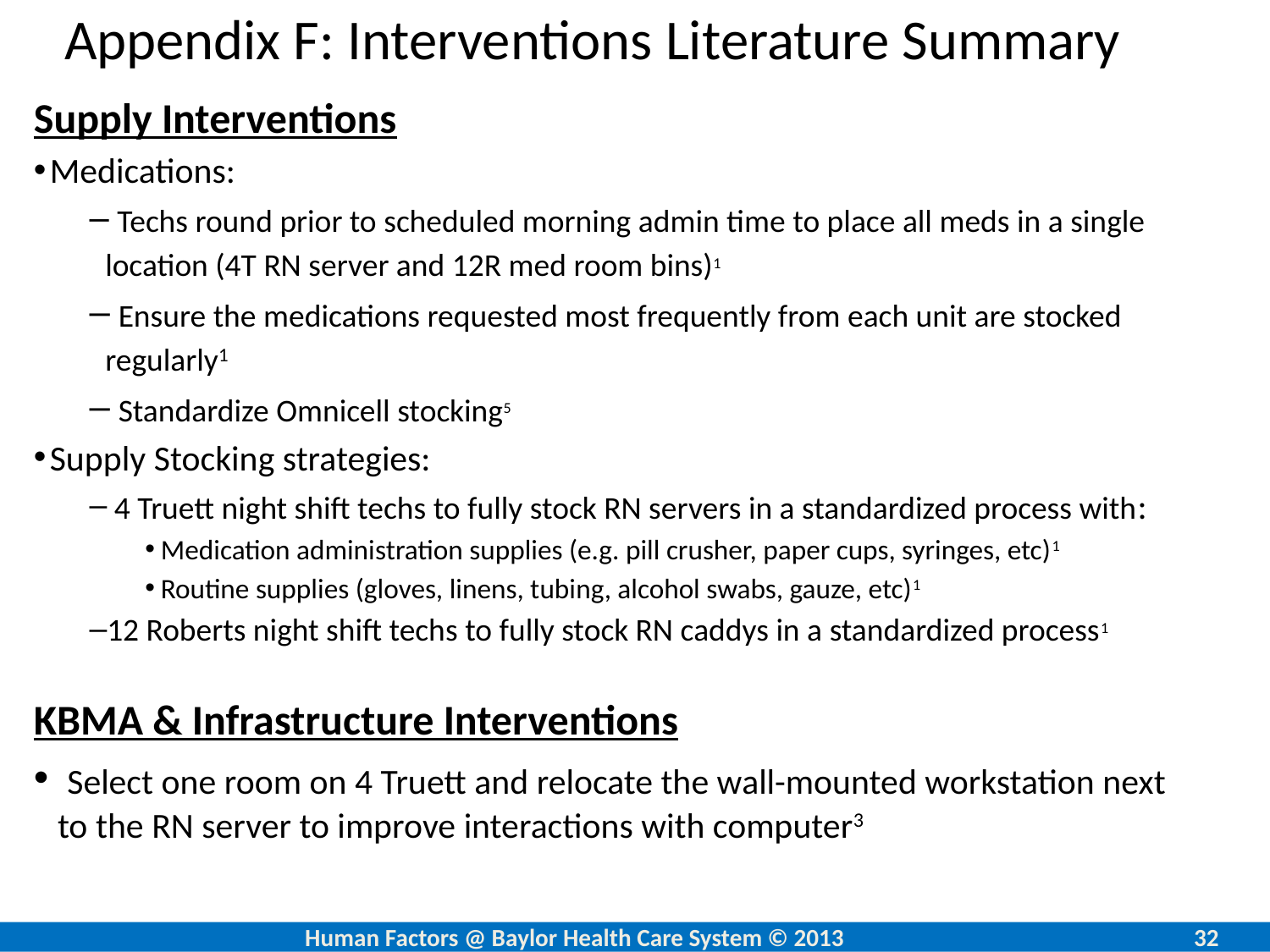

# Appendix F: Interventions Literature Summary
Supply Interventions
Medications:
 Techs round prior to scheduled morning admin time to place all meds in a single location (4T RN server and 12R med room bins)1
 Ensure the medications requested most frequently from each unit are stocked regularly1
 Standardize Omnicell stocking5
Supply Stocking strategies:
 4 Truett night shift techs to fully stock RN servers in a standardized process with:
Medication administration supplies (e.g. pill crusher, paper cups, syringes, etc)1
Routine supplies (gloves, linens, tubing, alcohol swabs, gauze, etc)1
12 Roberts night shift techs to fully stock RN caddys in a standardized process1

KBMA & Infrastructure Interventions
 Select one room on 4 Truett and relocate the wall-mounted workstation next to the RN server to improve interactions with computer3

Human Factors @ BHCS © 2013
		Human Factors @ Baylor Health Care System © 2013			32